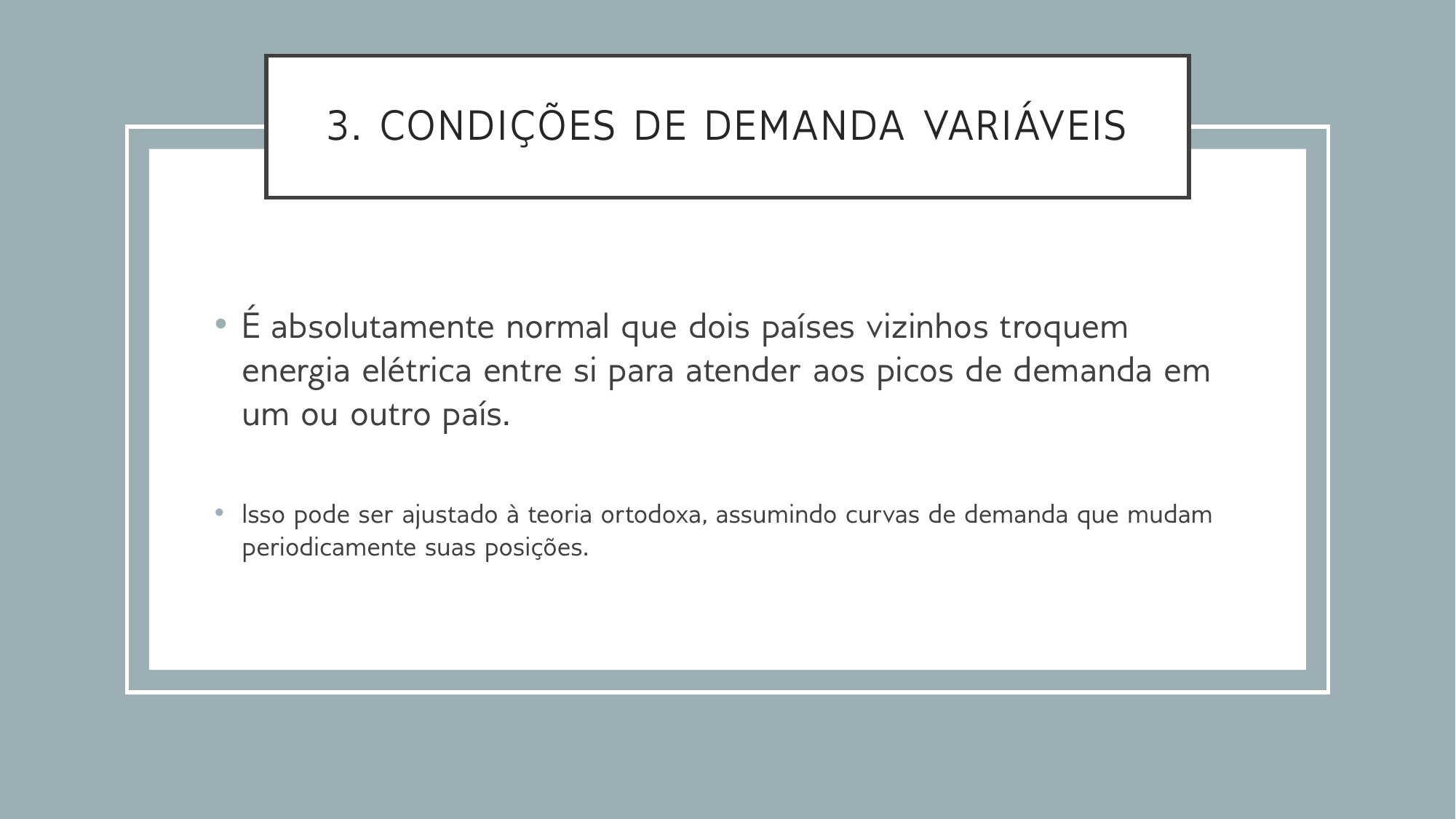

# 3. Condições de demanda variáveis

É absolutamente normal que dois países vizinhos troquem energia elétrica entre si para atender aos picos de demanda em um ou outro país.

Isso pode ser ajustado à teoria ortodoxa, assumindo curvas de demanda que mudam periodicamente suas posições.